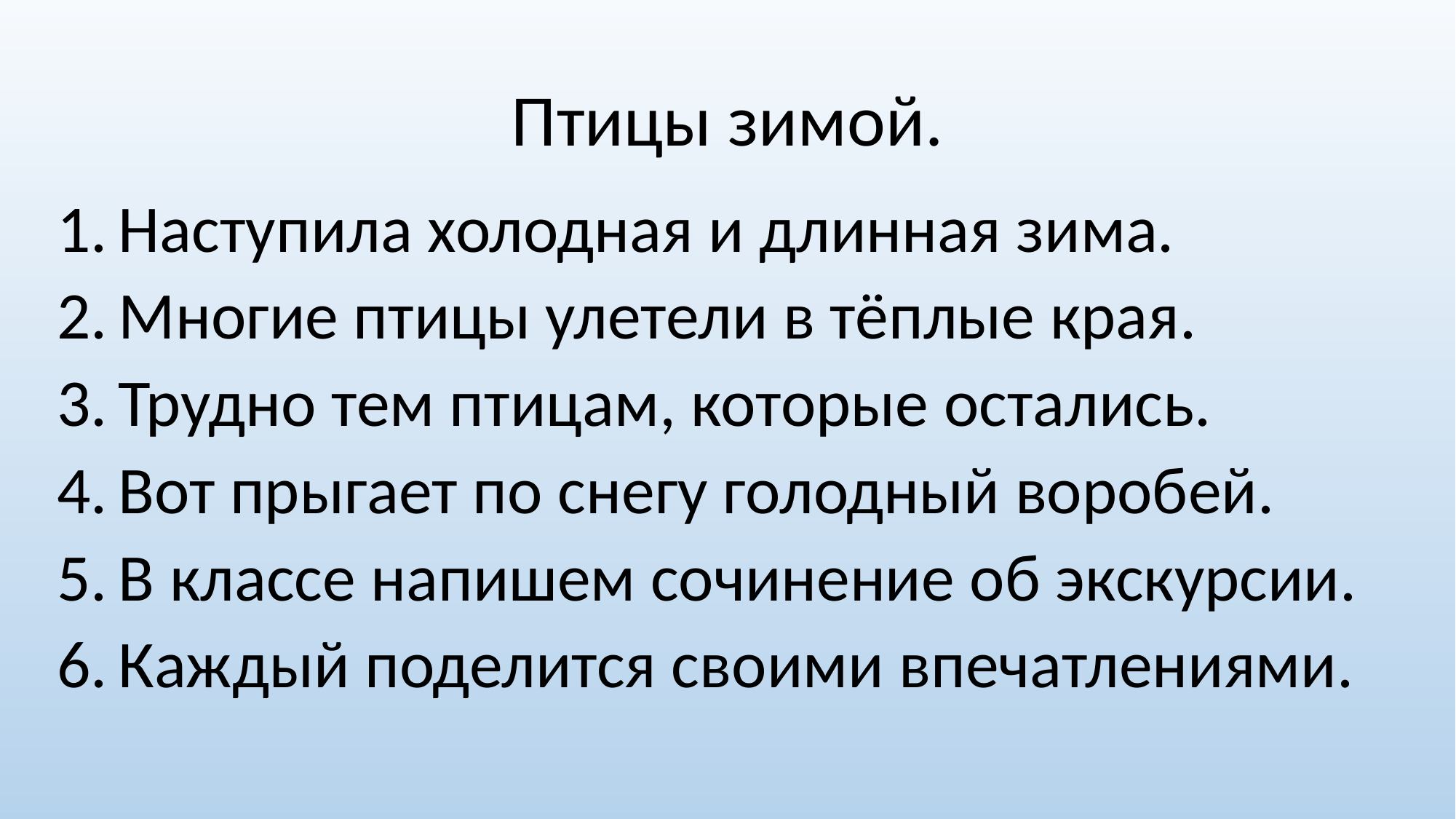

# Птицы зимой.
Наступила холодная и длинная зима.
Многие птицы улетели в тёплые края.
Трудно тем птицам, которые остались.
Вот прыгает по снегу голодный воробей.
В классе напишем сочинение об экскурсии.
Каждый поделится своими впечатлениями.